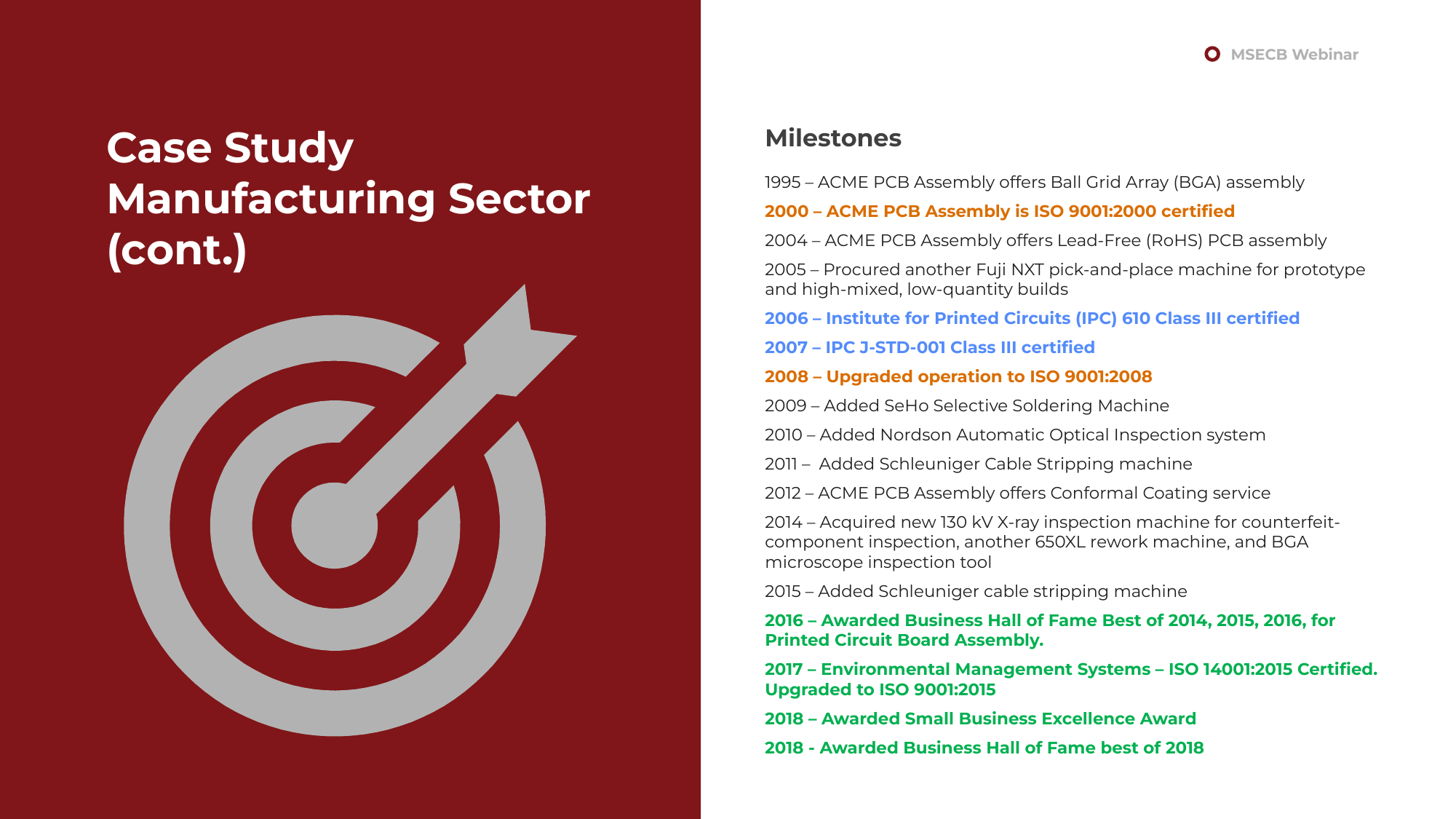

Case Study
Manufacturing Sector
(cont.)
Milestones
1995 – ACME PCB Assembly offers Ball Grid Array (BGA) assembly
2000 – ACME PCB Assembly is ISO 9001:2000 certified
2004 – ACME PCB Assembly offers Lead-Free (RoHS) PCB assembly
2005 – Procured another Fuji NXT pick-and-place machine for prototype and high-mixed, low-quantity builds
2006 – Institute for Printed Circuits (IPC) 610 Class III certified
2007 – IPC J-STD-001 Class III certified
2008 – Upgraded operation to ISO 9001:2008
2009 – Added SeHo Selective Soldering Machine
2010 – Added Nordson Automatic Optical Inspection system
2011 –  Added Schleuniger Cable Stripping machine
2012 – ACME PCB Assembly offers Conformal Coating service
2014 – Acquired new 130 kV X-ray inspection machine for counterfeit-component inspection, another 650XL rework machine, and BGA microscope inspection tool
2015 – Added Schleuniger cable stripping machine
2016 – Awarded Business Hall of Fame Best of 2014, 2015, 2016, for Printed Circuit Board Assembly.
2017 – Environmental Management Systems – ISO 14001:2015 Certified. Upgraded to ISO 9001:2015
2018 – Awarded Small Business Excellence Award
2018 - Awarded Business Hall of Fame best of 2018